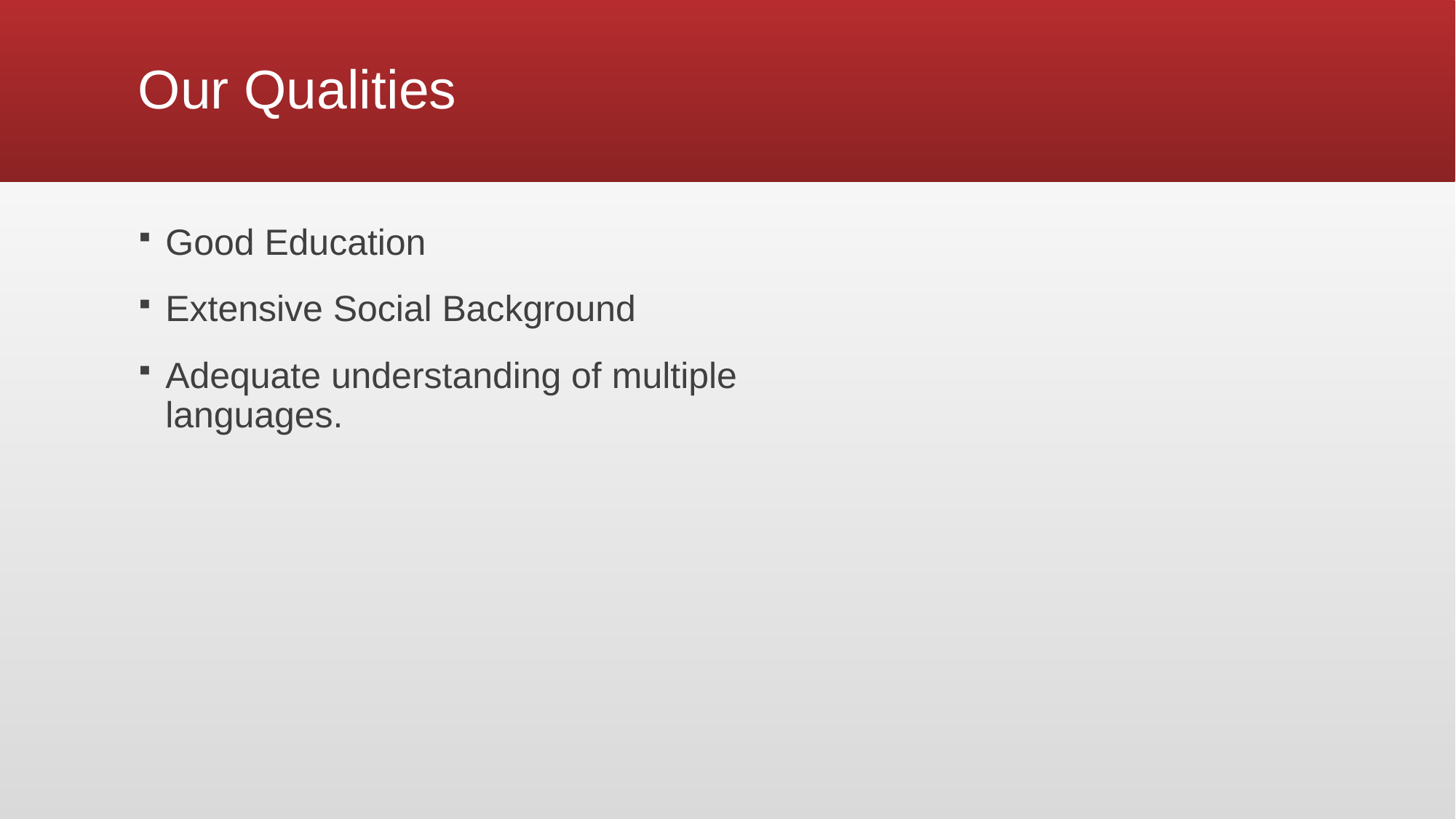

# Our Qualities

Good Education
Extensive Social Background
Adequate understanding of multiple languages.